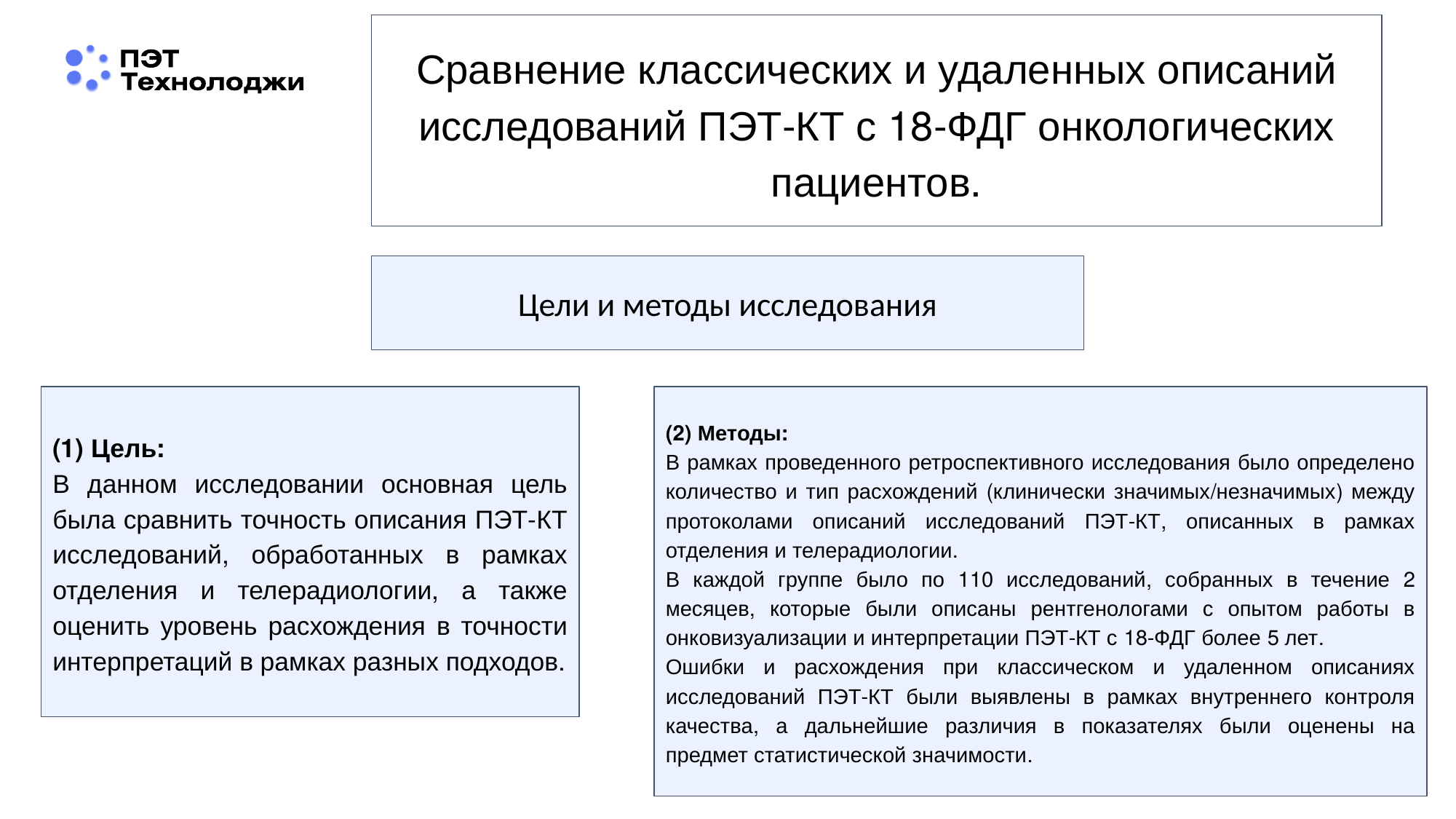

Сравнение классических и удаленных описаний исследований ПЭТ-КТ с 18-ФДГ онкологических пациентов.

Цели и методы исследования

(1) Цель:
В данном исследовании основная цель была сравнить точность описания ПЭТ-КТ исследований, обработанных в рамках отделения и телерадиологии, а также оценить уровень расхождения в точности интерпретаций в рамках разных подходов.

(2) Методы:
В рамках проведенного ретроспективного исследования было определено количество и тип расхождений (клинически значимых/незначимых) между протоколами описаний исследований ПЭТ-КТ, описанных в рамках отделения и телерадиологии.
В каждой группе было по 110 исследований, собранных в течение 2 месяцев, которые были описаны рентгенологами с опытом работы в онковизуализации и интерпретации ПЭТ-КТ с 18-ФДГ более 5 лет.
Ошибки и расхождения при классическом и удаленном описаниях исследований ПЭТ-КТ были выявлены в рамках внутреннего контроля качества, а дальнейшие различия в показателях были оценены на предмет статистической значимости.